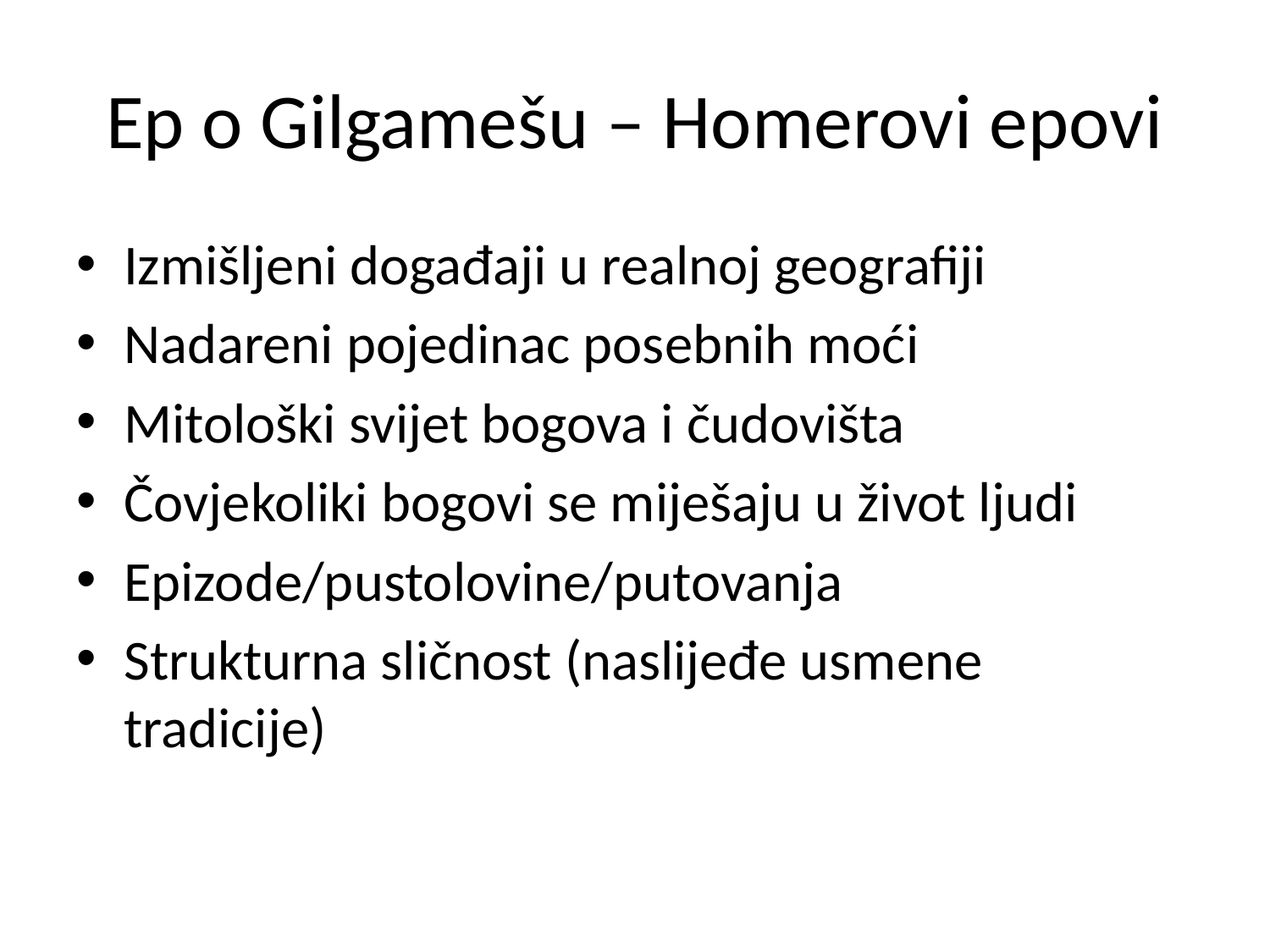

# Ep o Gilgamešu – Homerovi epovi
Izmišljeni događaji u realnoj geografiji
Nadareni pojedinac posebnih moći
Mitološki svijet bogova i čudovišta
Čovjekoliki bogovi se miješaju u život ljudi
Epizode/pustolovine/putovanja
Strukturna sličnost (naslijeđe usmene tradicije)